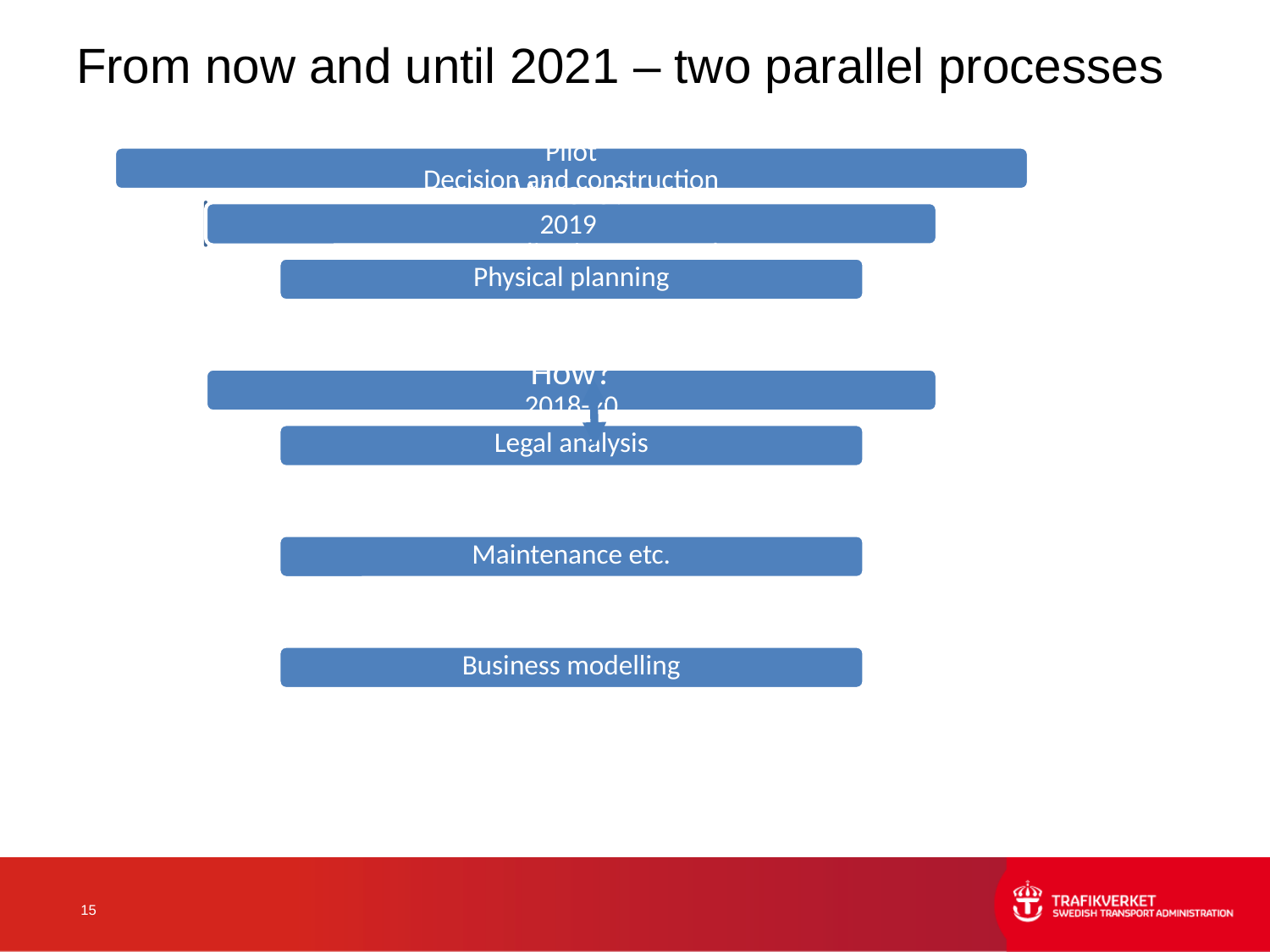

# From now and until 2021 – two parallel processes
Pilot
Decision and construction
Where?
2019
Open application Dec – Feb
Physical planning
Legal analysis
Maintenance etc.
How?
2018-20
Business modelling